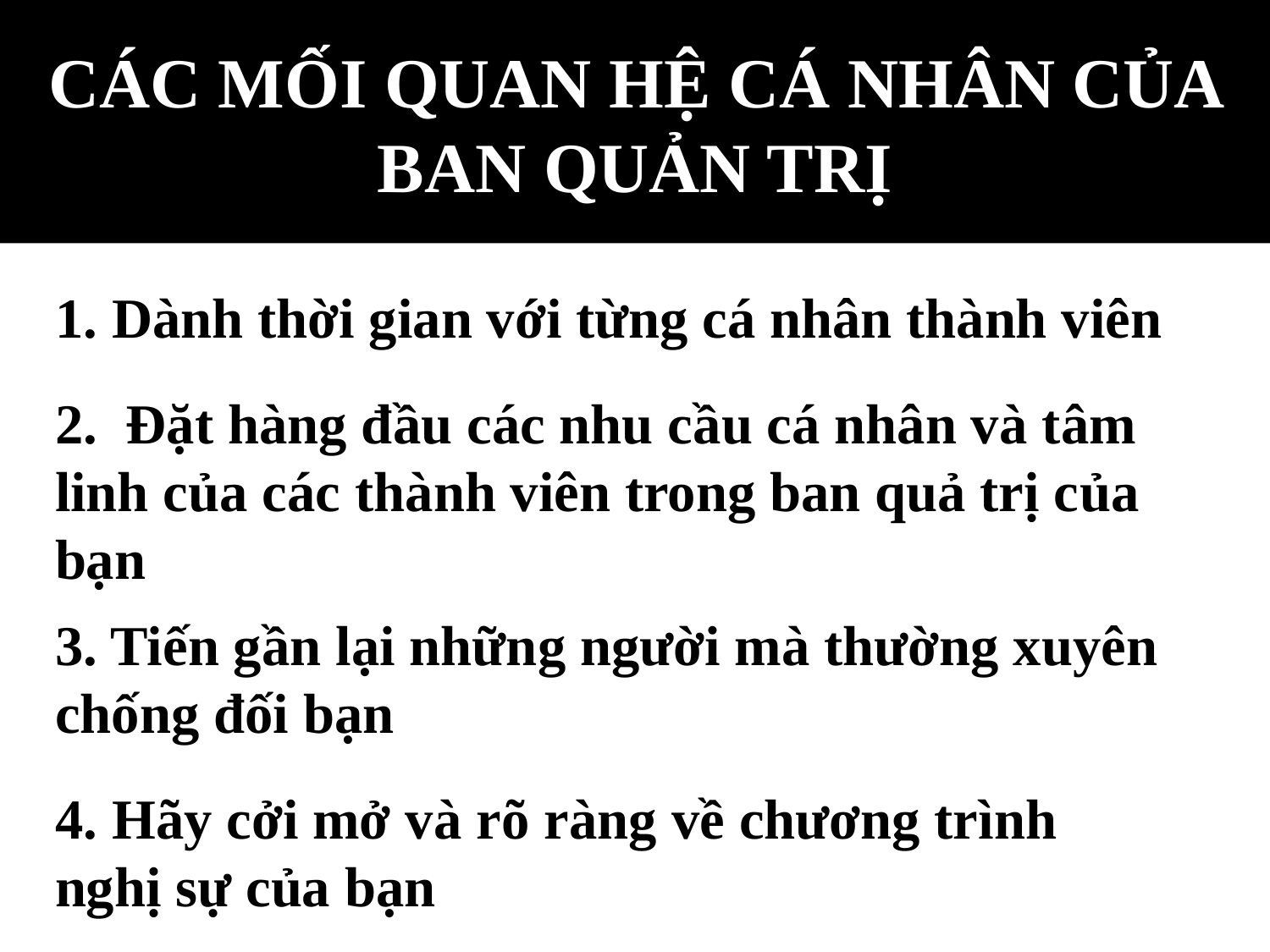

# CÁC MỐI QUAN HỆ CÁ NHÂN CỦA BAN QUẢN TRỊ
1. Dành thời gian với từng cá nhân thành viên
2.  Đặt hàng đầu các nhu cầu cá nhân và tâm linh của các thành viên trong ban quả trị của bạn
3. Tiến gần lại những người mà thường xuyên chống đối bạn

4. Hãy cởi mở và rõ ràng về chương trình nghị sự của bạn